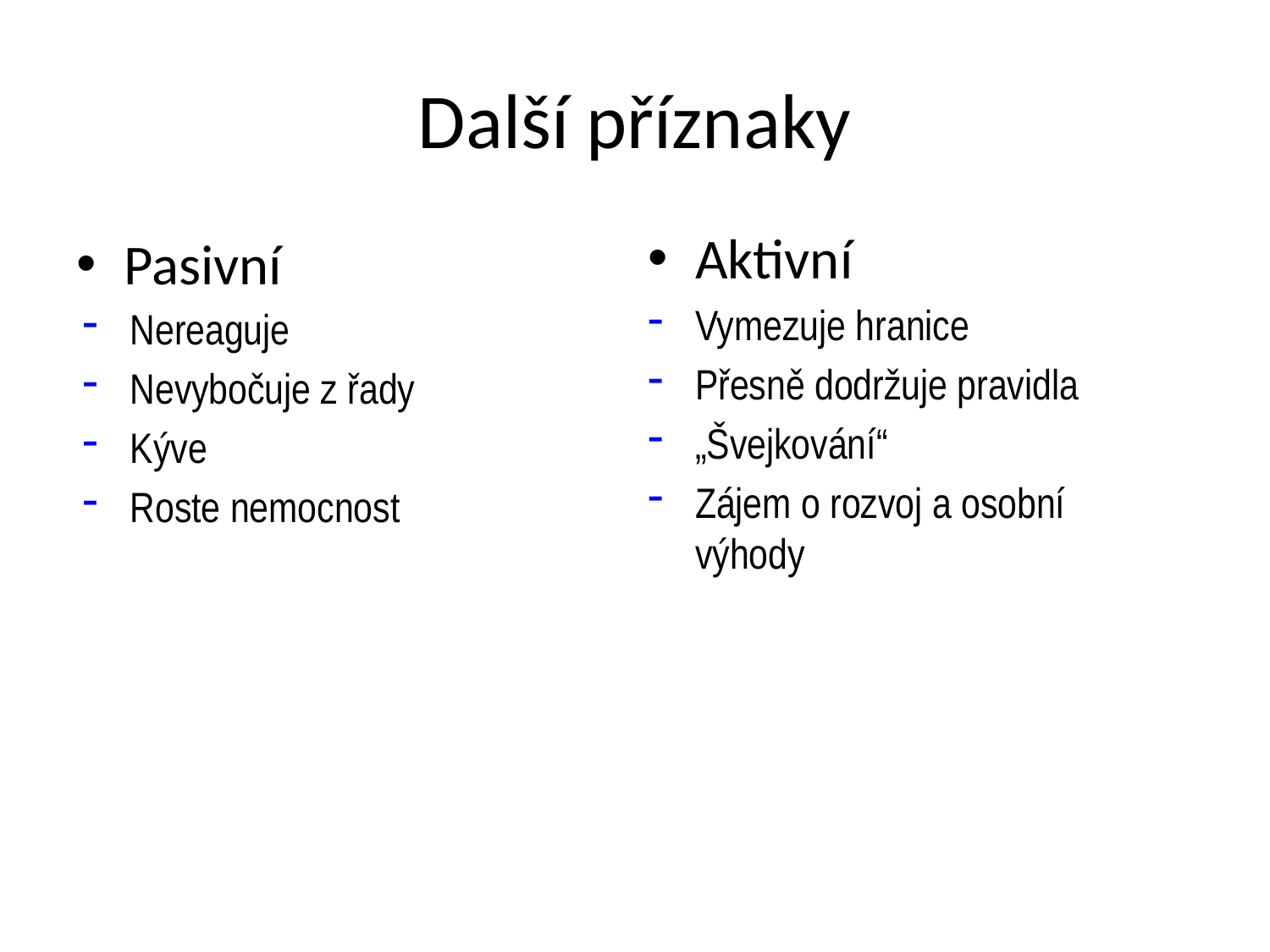

# Další příznaky
Aktivní
Vymezuje hranice
Přesně dodržuje pravidla
„Švejkování“
Zájem o rozvoj a osobní výhody
Pasivní
Nereaguje
Nevybočuje z řady
Kýve
Roste nemocnost